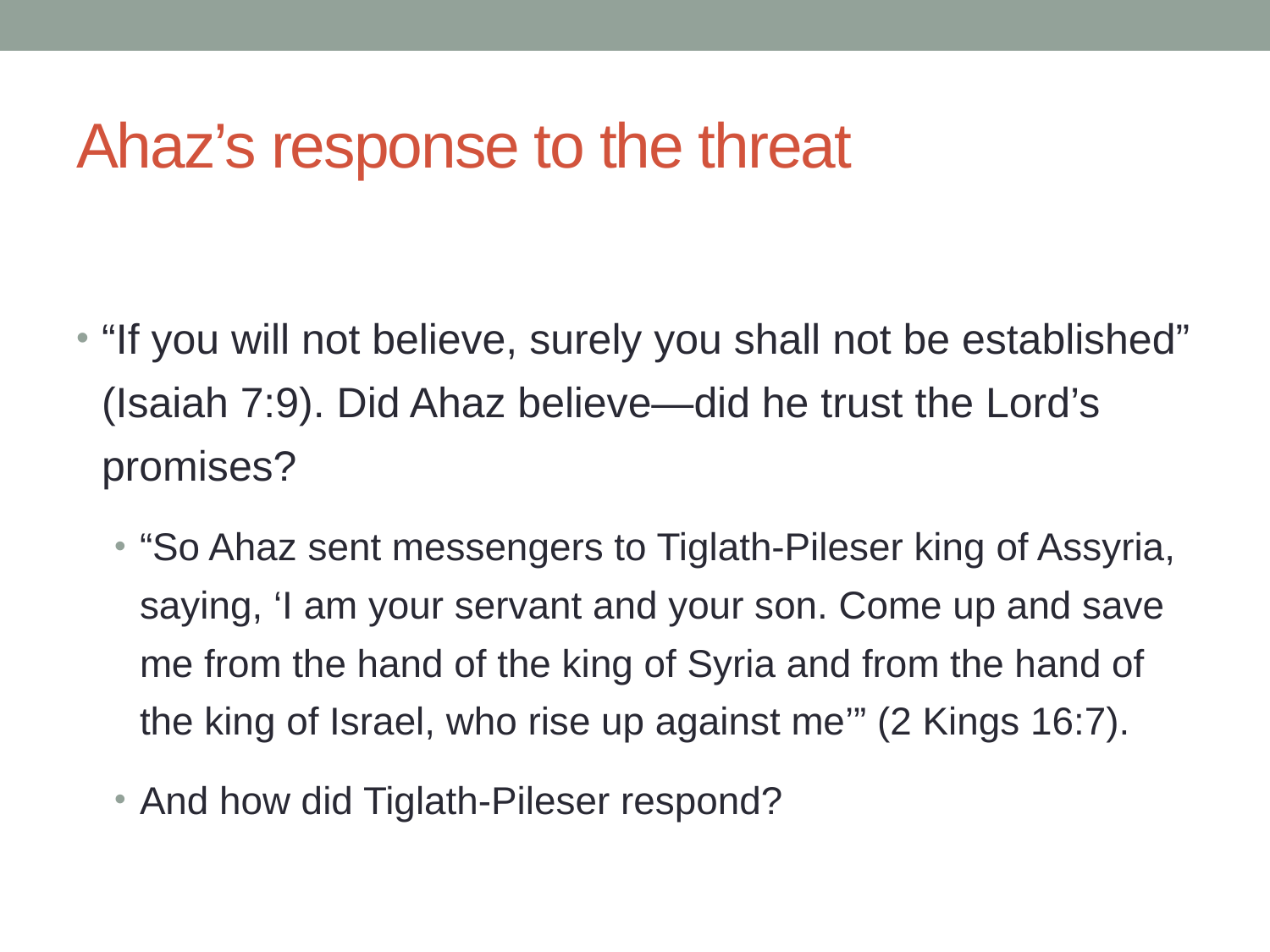

# Ahaz’s response to the threat
“If you will not believe, surely you shall not be established” (Isaiah 7:9). Did Ahaz believe—did he trust the Lord’s promises?
“So Ahaz sent messengers to Tiglath-Pileser king of Assyria, saying, ‘I am your servant and your son. Come up and save me from the hand of the king of Syria and from the hand of the king of Israel, who rise up against me’” (2 Kings 16:7).
And how did Tiglath-Pileser respond?